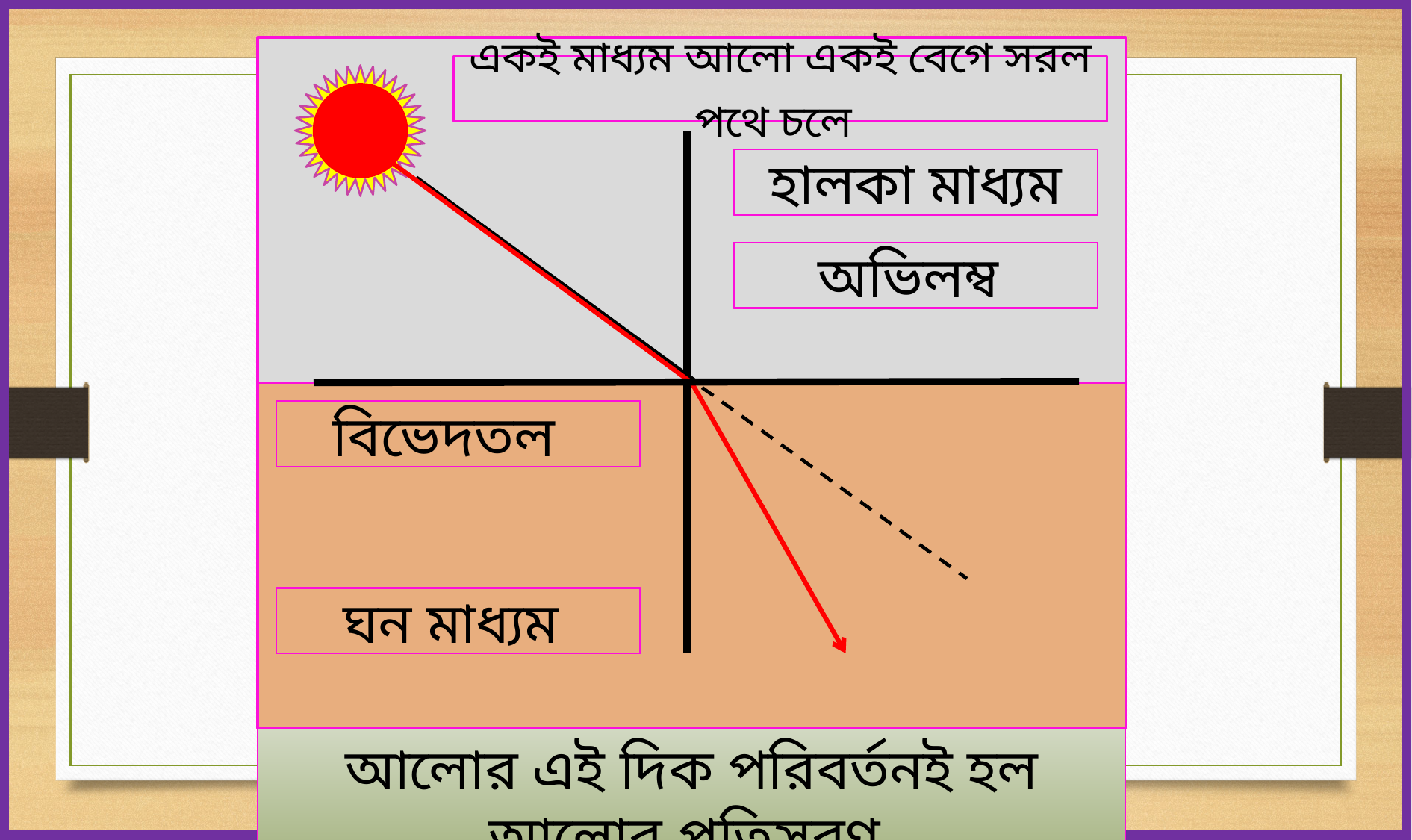

একই মাধ্যম আলো একই বেগে সরল পথে চলে

হালকা মাধ্যম
অভিলম্ব

বিভেদতল
ঘন মাধ্যম
আলোক রশ্মি দিক পরিবর্তন করছে
আলোর এই দিক পরিবর্তনই হল আলোর প্রতিসরণ